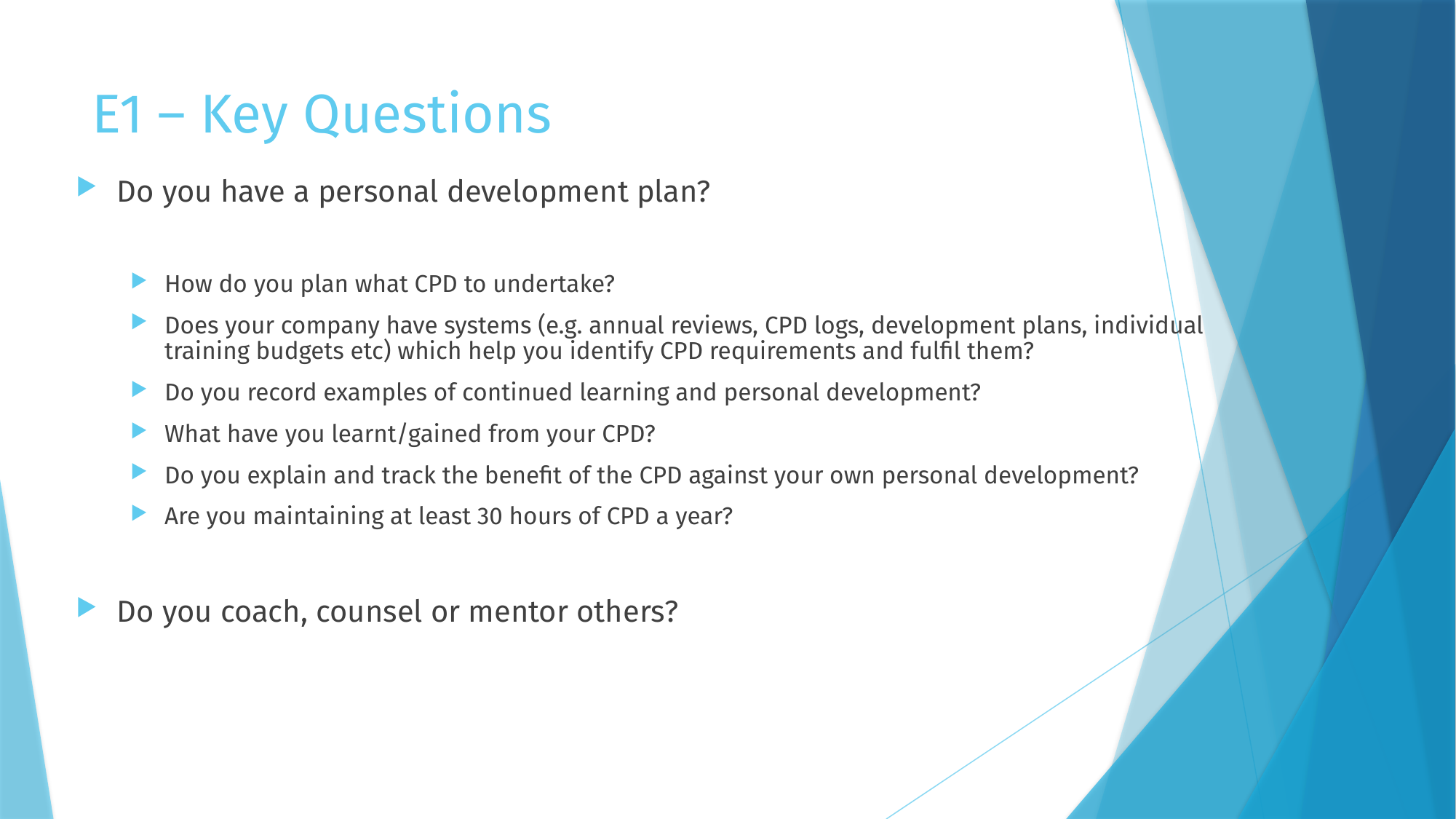

# E1 – Key Questions
Do you have a personal development plan?

How do you plan what CPD to undertake?
Does your company have systems (e.g. annual reviews, CPD logs, development plans, individual training budgets etc) which help you identify CPD requirements and fulfil them?
Do you record examples of continued learning and personal development?
What have you learnt/gained from your CPD?
Do you explain and track the benefit of the CPD against your own personal development?
Are you maintaining at least 30 hours of CPD a year?

Do you coach, counsel or mentor others?